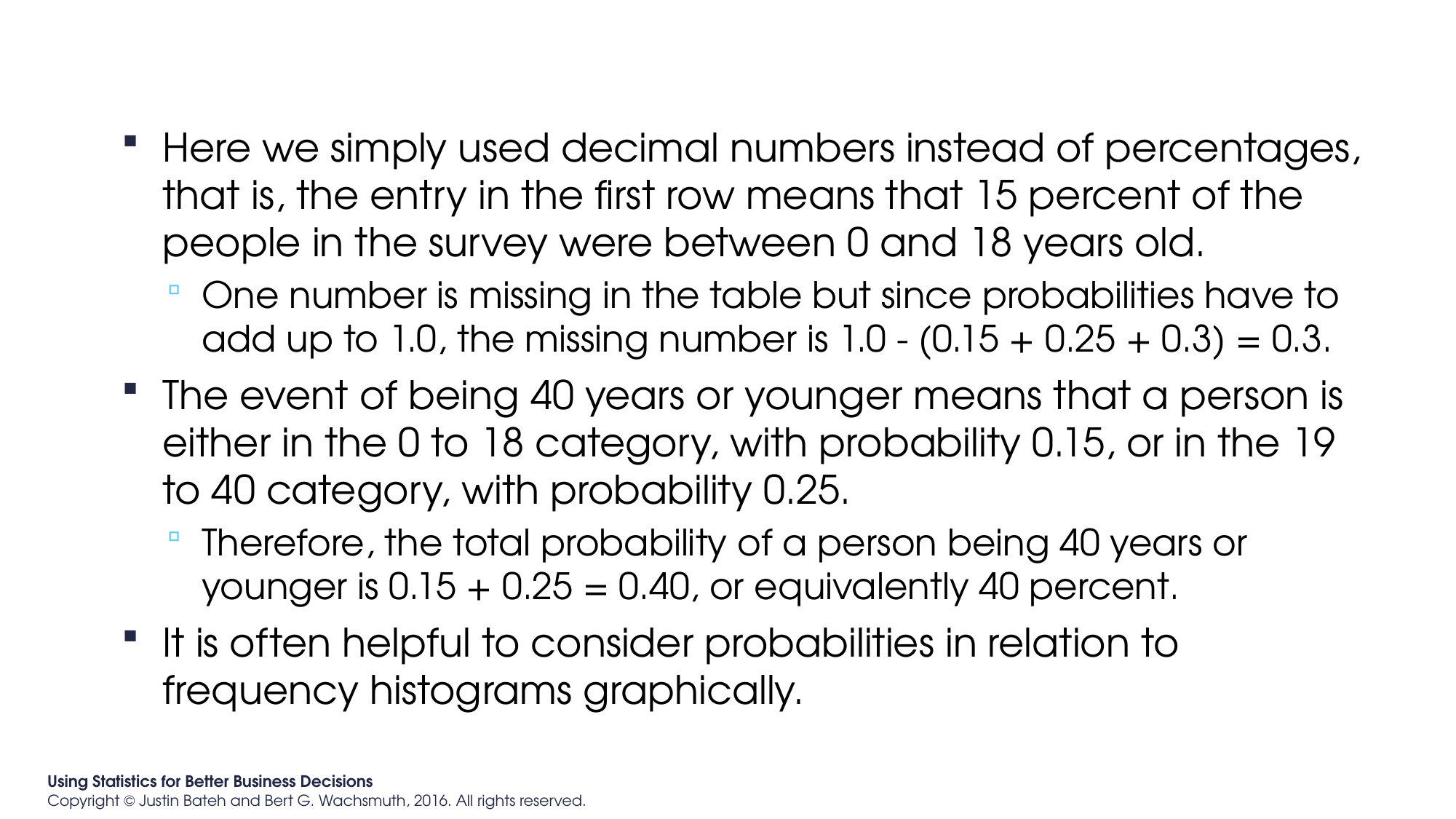

Here we simply used decimal numbers instead of percentages, that is, the entry in the first row means that 15 percent of the people in the survey were between 0 and 18 years old.
One number is missing in the table but since probabilities have to add up to 1.0, the missing number is 1.0 - (0.15 + 0.25 + 0.3) = 0.3.
The event of being 40 years or younger means that a person is either in the 0 to 18 category, with probability 0.15, or in the 19 to 40 category, with probability 0.25.
Therefore, the total probability of a person being 40 years or younger is 0.15 + 0.25 = 0.40, or equivalently 40 percent.
It is often helpful to consider probabilities in relation to frequency histograms graphically.